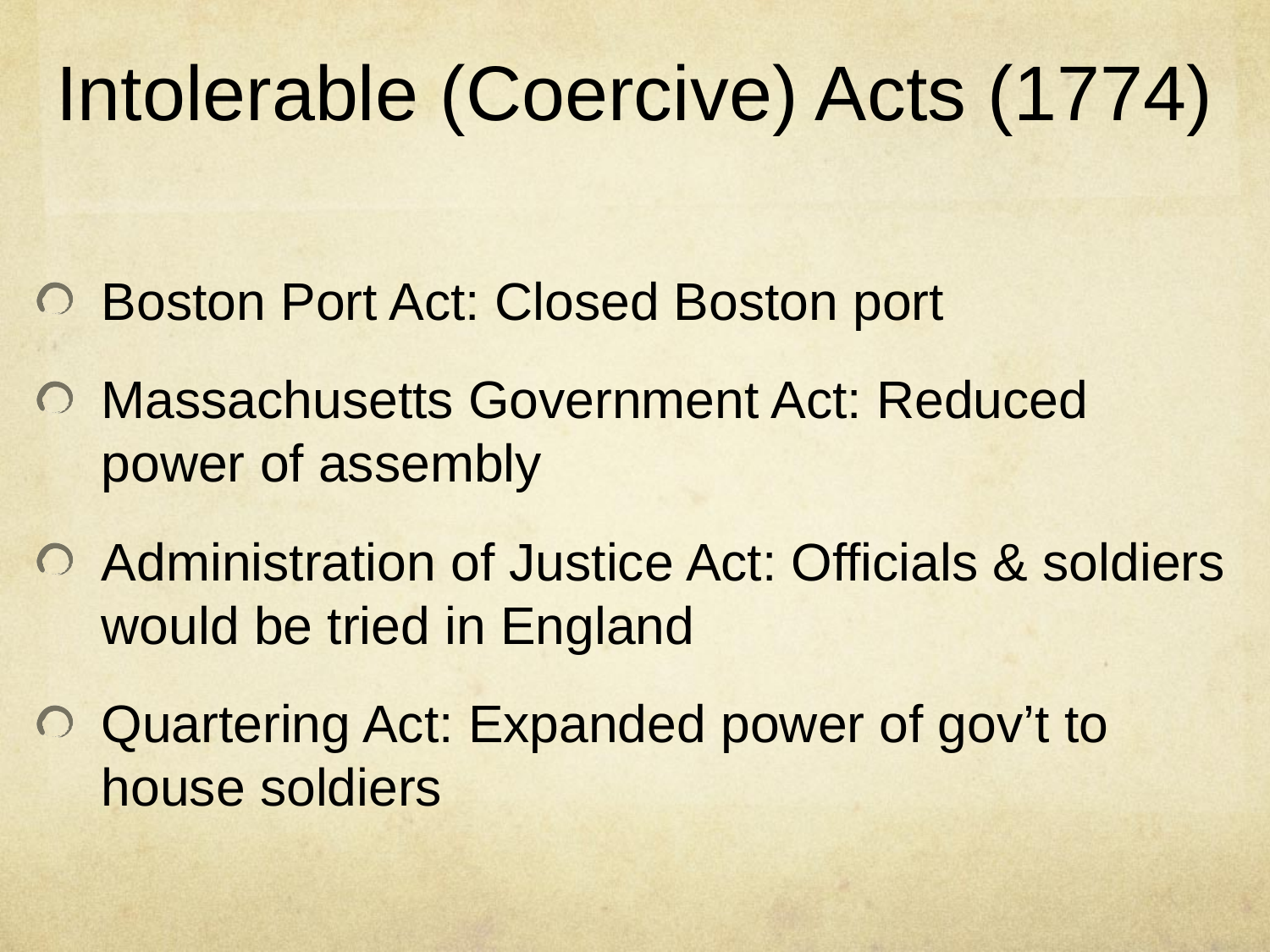

# Intolerable (Coercive) Acts (1774)
Boston Port Act: Closed Boston port
Massachusetts Government Act: Reduced power of assembly
Administration of Justice Act: Officials & soldiers would be tried in England
Quartering Act: Expanded power of gov’t to house soldiers